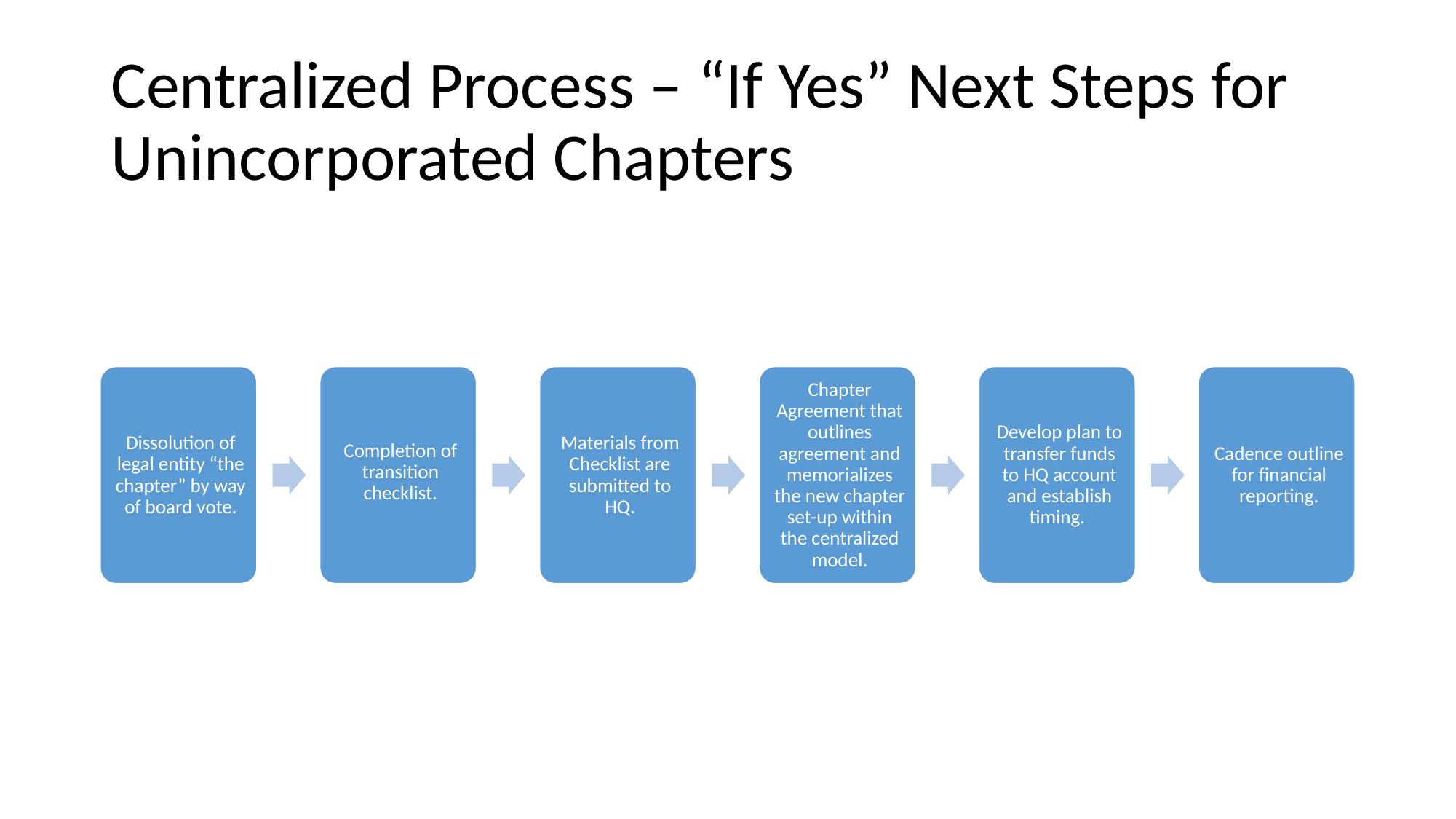

# Centralized Process – “If Yes” Next Steps for Unincorporated Chapters
Dissolution of legal entity “the chapter” by way of board vote.

Completion of transition checklist.

Materials from Checklist are submitted to HQ.

Chapter Agreement that outlines agreement and memorializes the new chapter set-up within the centralized model.

Develop plan to transfer funds to HQ account and establish timing.

Cadence outline for financial reporting.